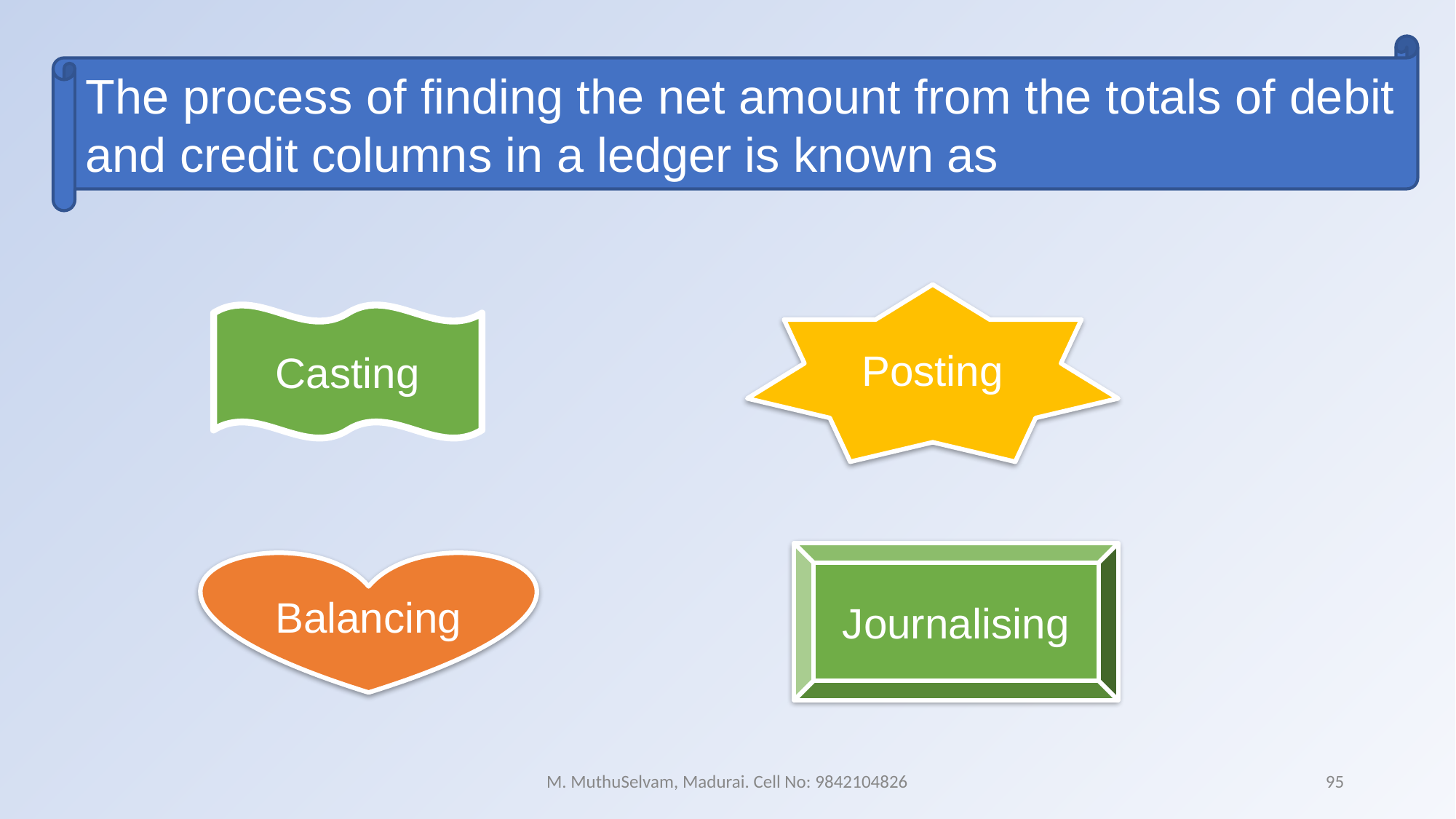

The process of finding the net amount from the totals of debit and credit columns in a ledger is known as
Posting
Casting
Journalising
Balancing
M. MuthuSelvam, Madurai. Cell No: 9842104826
95